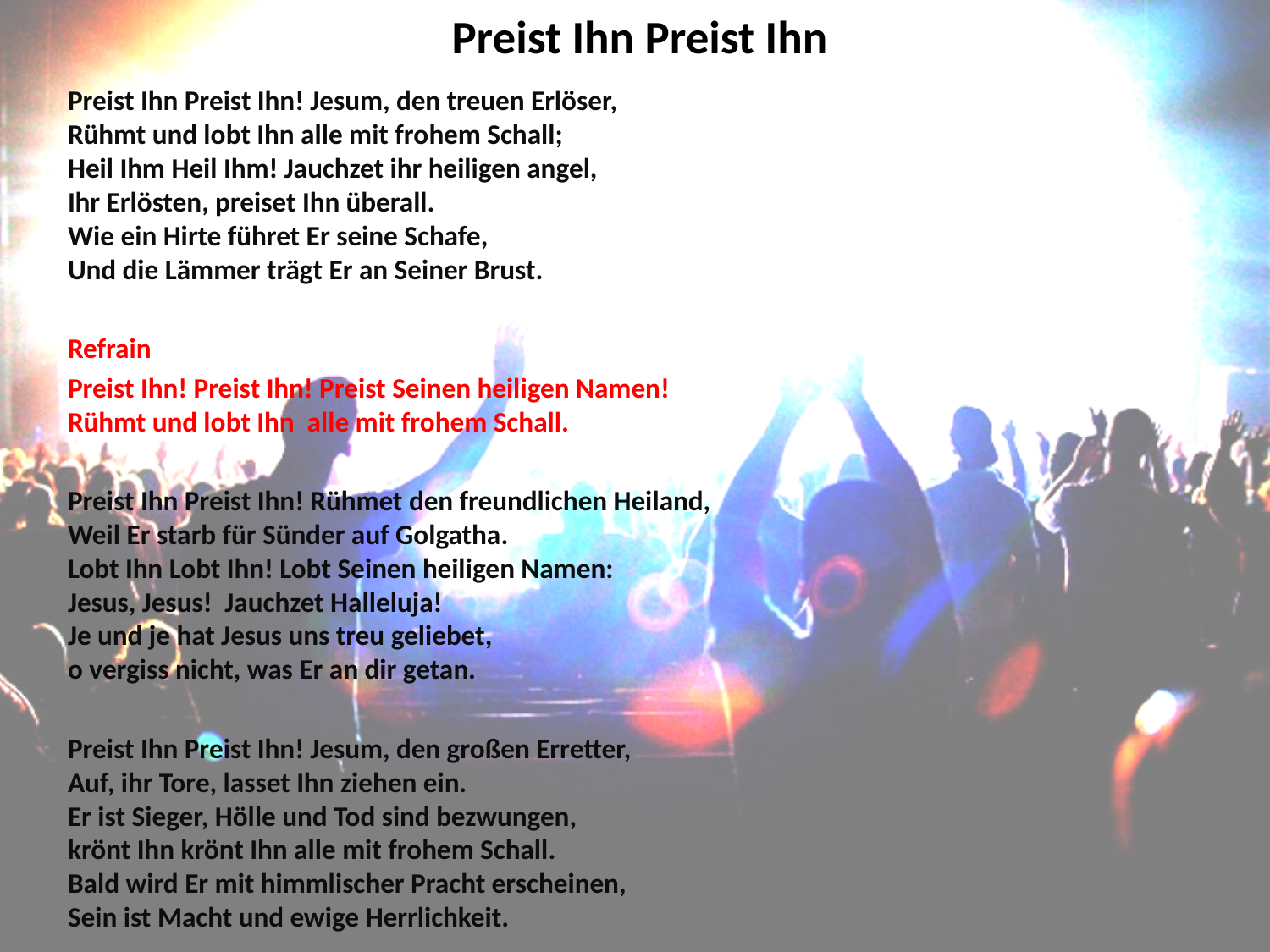

# Preist Ihn Preist Ihn
Preist Ihn Preist Ihn! Jesum, den treuen Erlöser,                Rühmt und lobt Ihn alle mit frohem Schall;
Heil Ihm Heil Ihm! Jauchzet ihr heiligen angel,
Ihr Erlösten, preiset Ihn überall.
Wie ein Hirte führet Er seine Schafe,
Und die Lämmer trägt Er an Seiner Brust.

Refrain
Preist Ihn! Preist Ihn! Preist Seinen heiligen Namen!
Rühmt und lobt Ihn  alle mit frohem Schall.

Preist Ihn Preist Ihn! Rühmet den freundlichen Heiland,
Weil Er starb für Sünder auf Golgatha.
Lobt Ihn Lobt Ihn! Lobt Seinen heiligen Namen:
Jesus, Jesus!  Jauchzet Halleluja!
Je und je hat Jesus uns treu geliebet,
o vergiss nicht, was Er an dir getan.

Preist Ihn Preist Ihn! Jesum, den großen Erretter,
Auf, ihr Tore, lasset Ihn ziehen ein.
Er ist Sieger, Hölle und Tod sind bezwungen,
krönt Ihn krönt Ihn alle mit frohem Schall.
Bald wird Er mit himmlischer Pracht erscheinen,
Sein ist Macht und ewige Herrlichkeit.